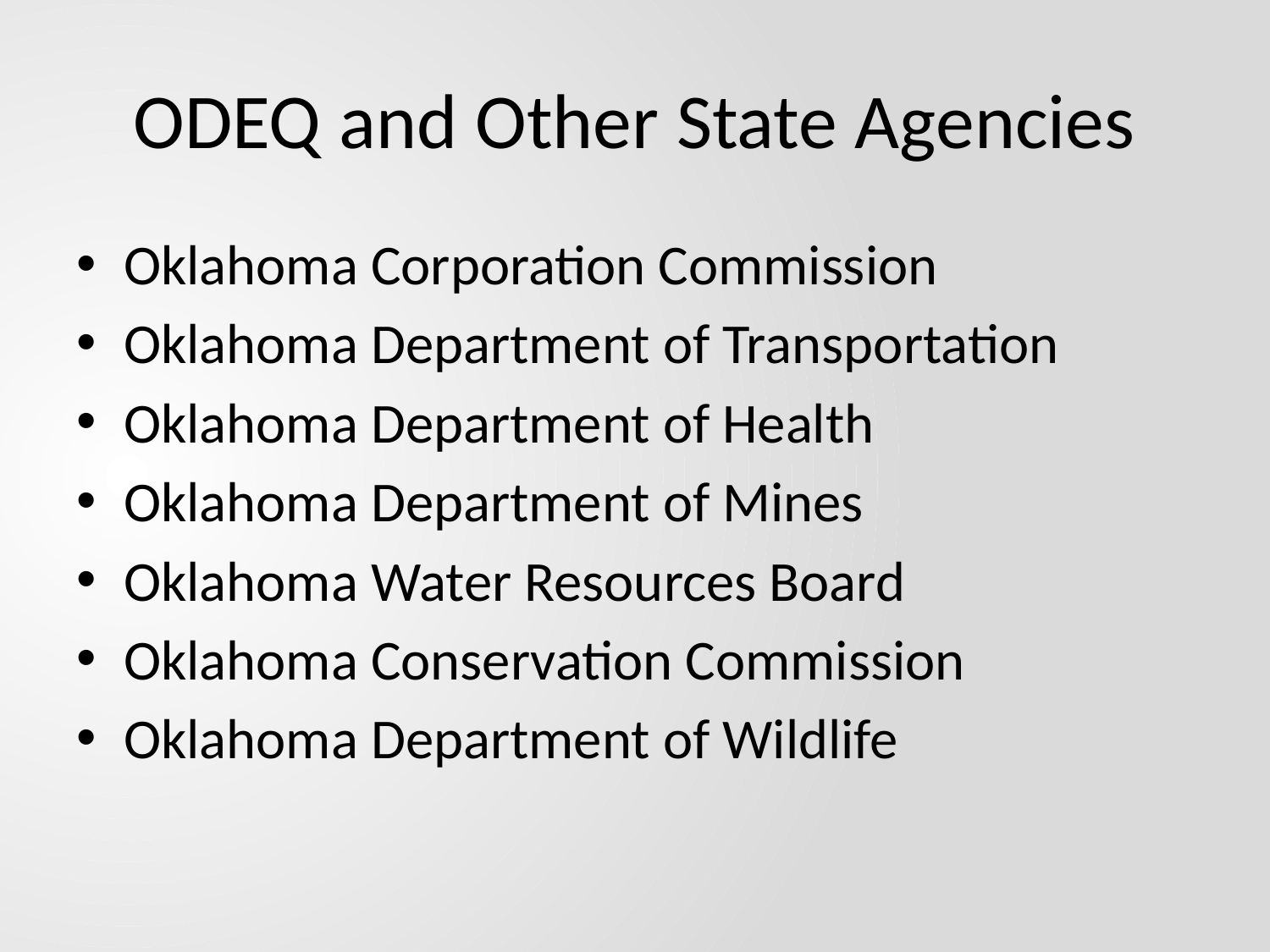

# ODEQ and Other State Agencies
Oklahoma Corporation Commission
Oklahoma Department of Transportation
Oklahoma Department of Health
Oklahoma Department of Mines
Oklahoma Water Resources Board
Oklahoma Conservation Commission
Oklahoma Department of Wildlife